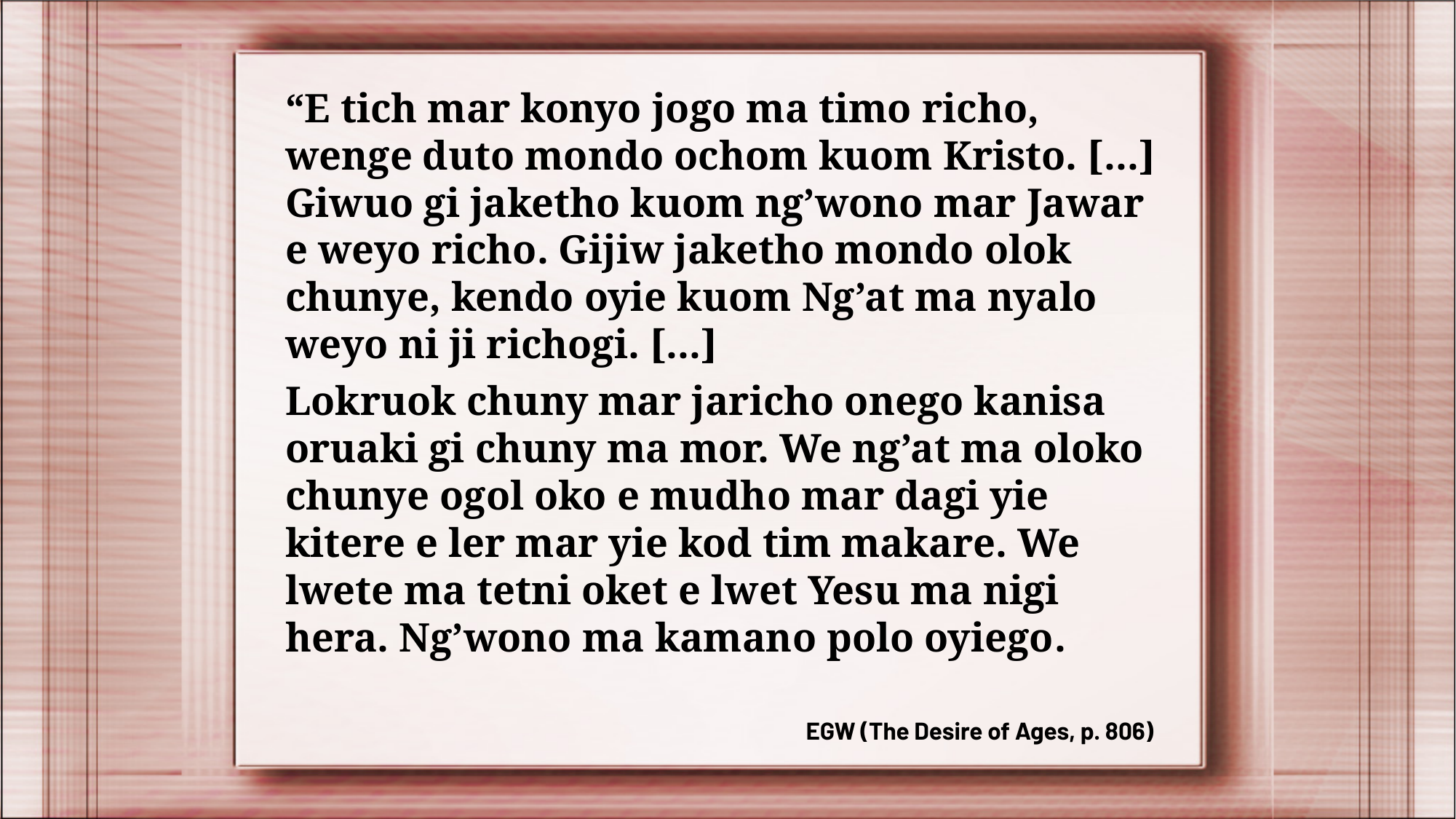

“E tich mar konyo jogo ma timo richo, wenge duto mondo ochom kuom Kristo. [...] Giwuo gi jaketho kuom ng’wono mar Jawar e weyo richo. Gijiw jaketho mondo olok chunye, kendo oyie kuom Ng’at ma nyalo weyo ni ji richogi. [...]
Lokruok chuny mar jaricho onego kanisa oruaki gi chuny ma mor. We ng’at ma oloko chunye ogol oko e mudho mar dagi yie kitere e ler mar yie kod tim makare. We lwete ma tetni oket e lwet Yesu ma nigi hera. Ng’wono ma kamano polo oyiego.
EGW (The Desire of Ages, p. 806)